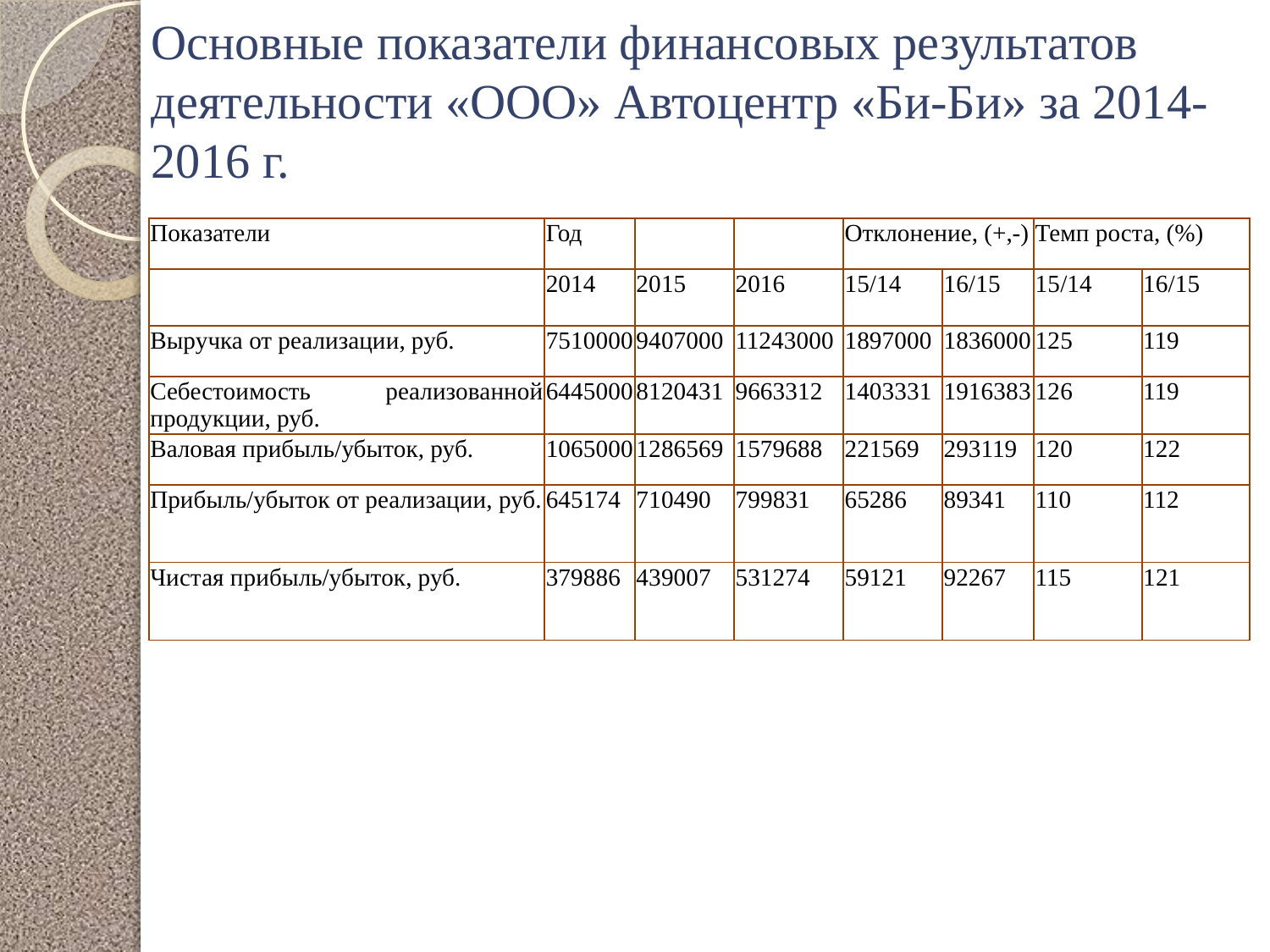

# Основные показатели финансовых результатов деятельности «ООО» Автоцентр «Би-Би» за 2014-2016 г.
| Показатели | Год |  |  | Отклонение, (+,-) |  | Темп роста, (%) |  |
| --- | --- | --- | --- | --- | --- | --- | --- |
|  | 2014 | 2015 | 2016 | 15/14 | 16/15 | 15/14 | 16/15 |
| Выручка от реализации, руб. | 7510000 | 9407000 | 11243000 | 1897000 | 1836000 | 125 | 119 |
| Себестоимость реализованной продукции, руб. | 6445000 | 8120431 | 9663312 | 1403331 | 1916383 | 126 | 119 |
| Валовая прибыль/убыток, руб. | 1065000 | 1286569 | 1579688 | 221569 | 293119 | 120 | 122 |
| Прибыль/убыток от реализации, руб. | 645174 | 710490 | 799831 | 65286 | 89341 | 110 | 112 |
| Чистая прибыль/убыток, руб. | 379886 | 439007 | 531274 | 59121 | 92267 | 115 | 121 |